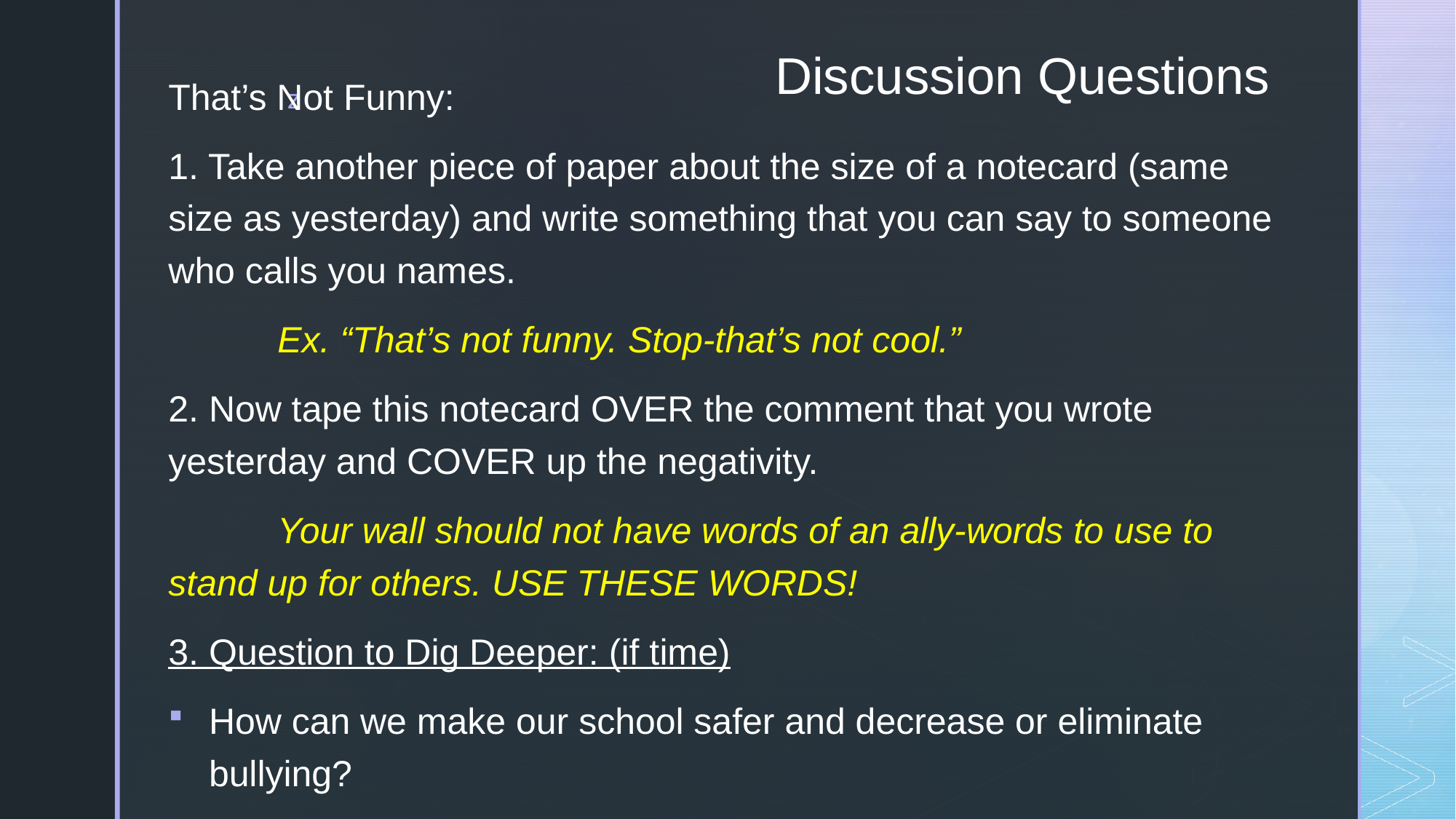

# Discussion Questions
That’s Not Funny:
1. Take another piece of paper about the size of a notecard (same size as yesterday) and write something that you can say to someone who calls you names.
	Ex. “That’s not funny. Stop-that’s not cool.”
2. Now tape this notecard OVER the comment that you wrote yesterday and COVER up the negativity.
	Your wall should not have words of an ally-words to use to stand up for others. USE THESE WORDS!
3. Question to Dig Deeper: (if time)
How can we make our school safer and decrease or eliminate bullying?